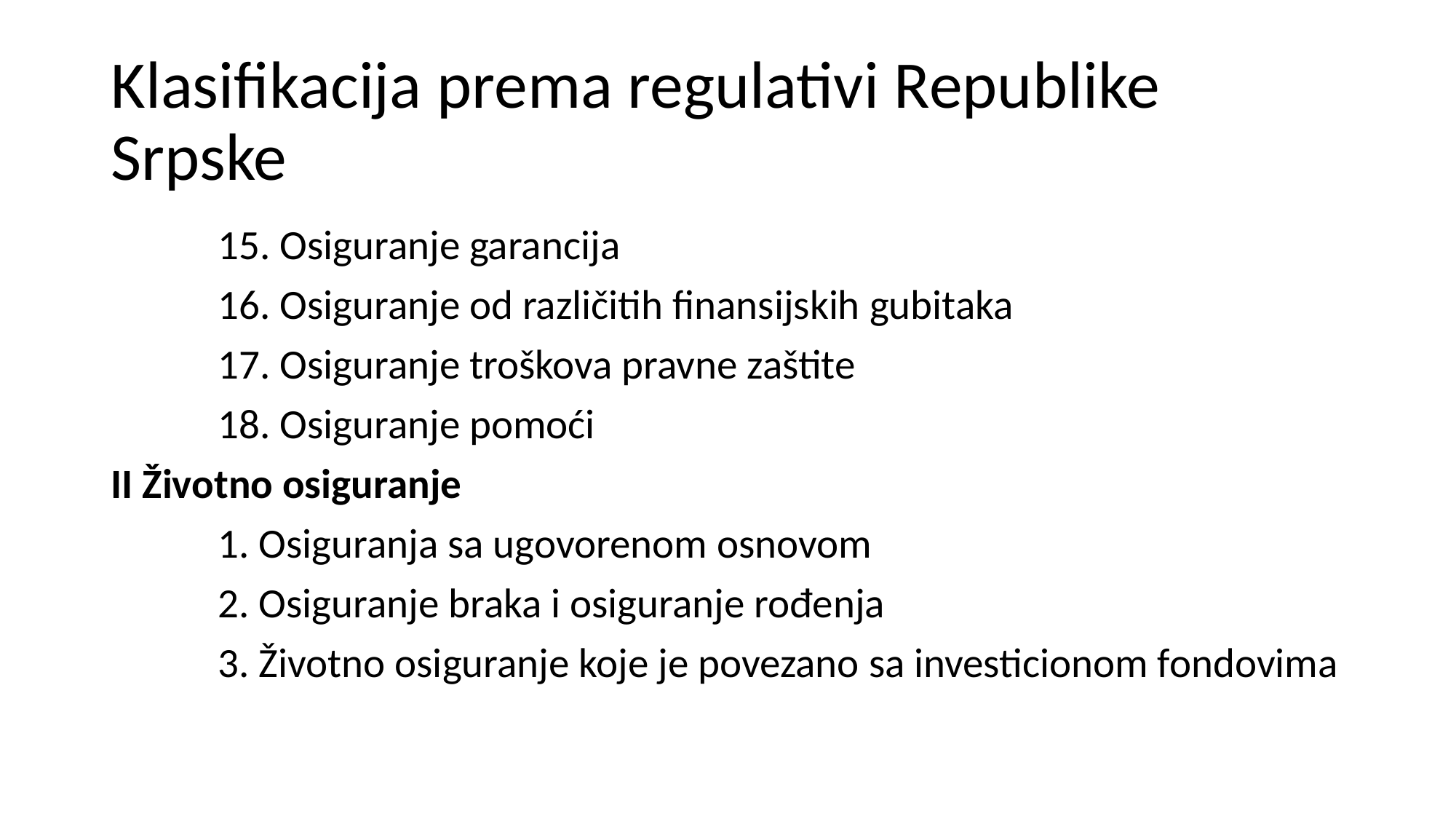

# Klasifikacija prema regulativi Republike Srpske
	15. Osiguranje garancija
	16. Osiguranje od različitih finansijskih gubitaka
	17. Osiguranje troškova pravne zaštite
	18. Osiguranje pomoći
II Životno osiguranje
	1. Osiguranja sa ugovorenom osnovom
	2. Osiguranje braka i osiguranje rođenja
	3. Životno osiguranje koje je povezano sa investicionom fondovima